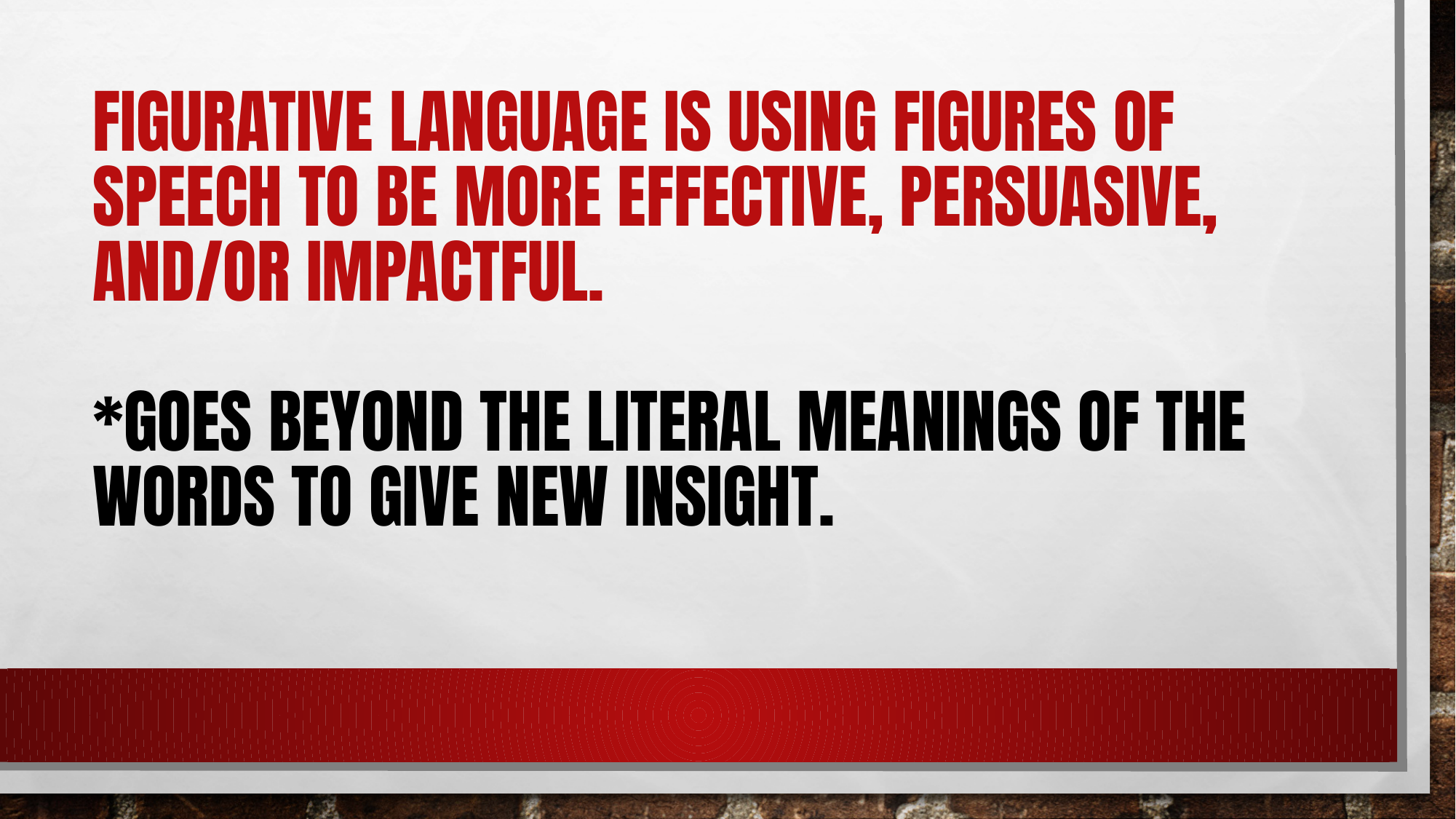

# Figurative language is using figures of speech to be more effective, persuasive, and/or impactful. *Goes beyond the literal meanings of the words to give new insight.